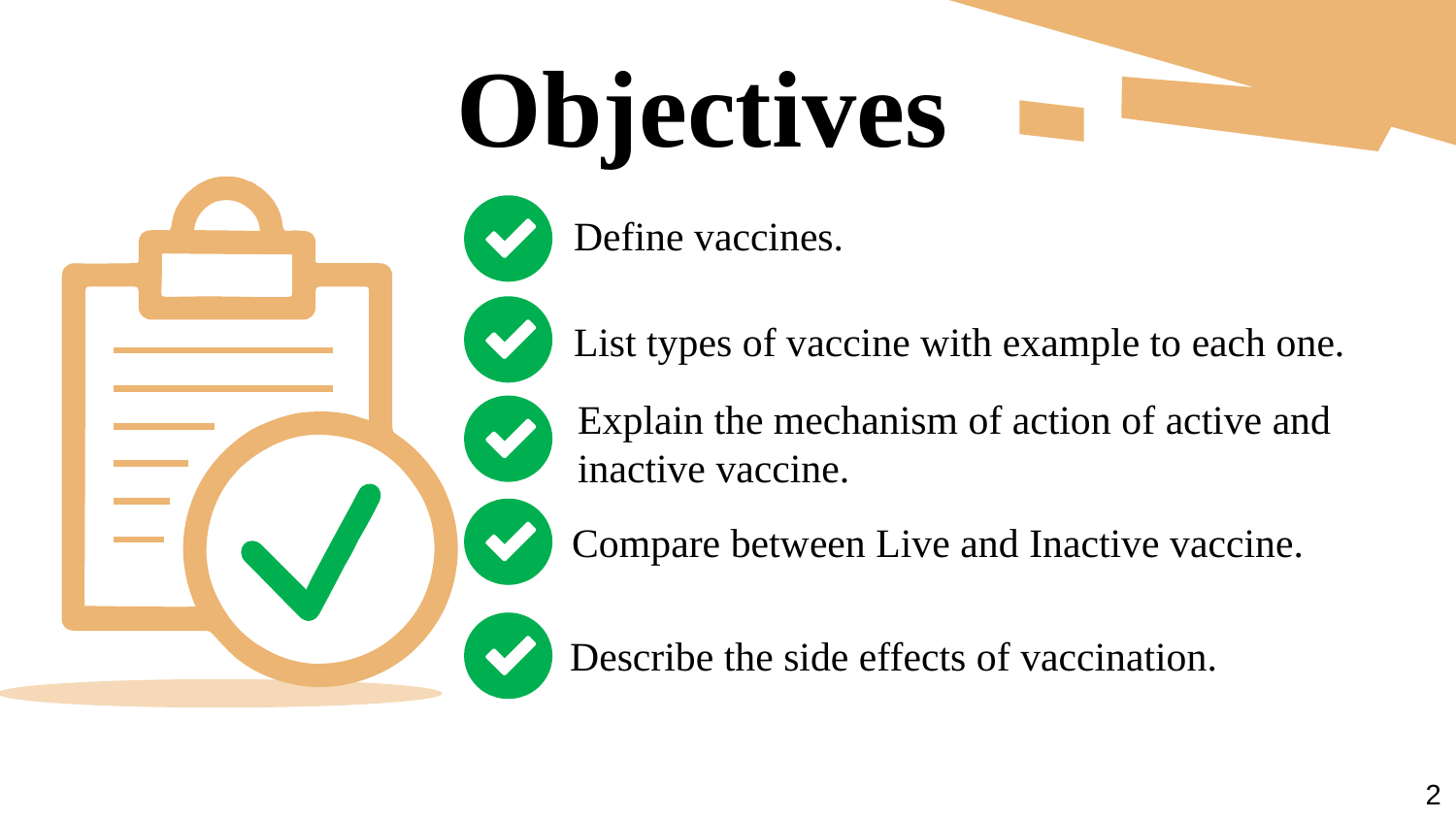

Objectives

Define vaccines.

List types of vaccine with example to each one.
Explain the mechanism of action of active and inactive vaccine.

Compare between Live and Inactive vaccine.

Describe the side effects of vaccination.

2